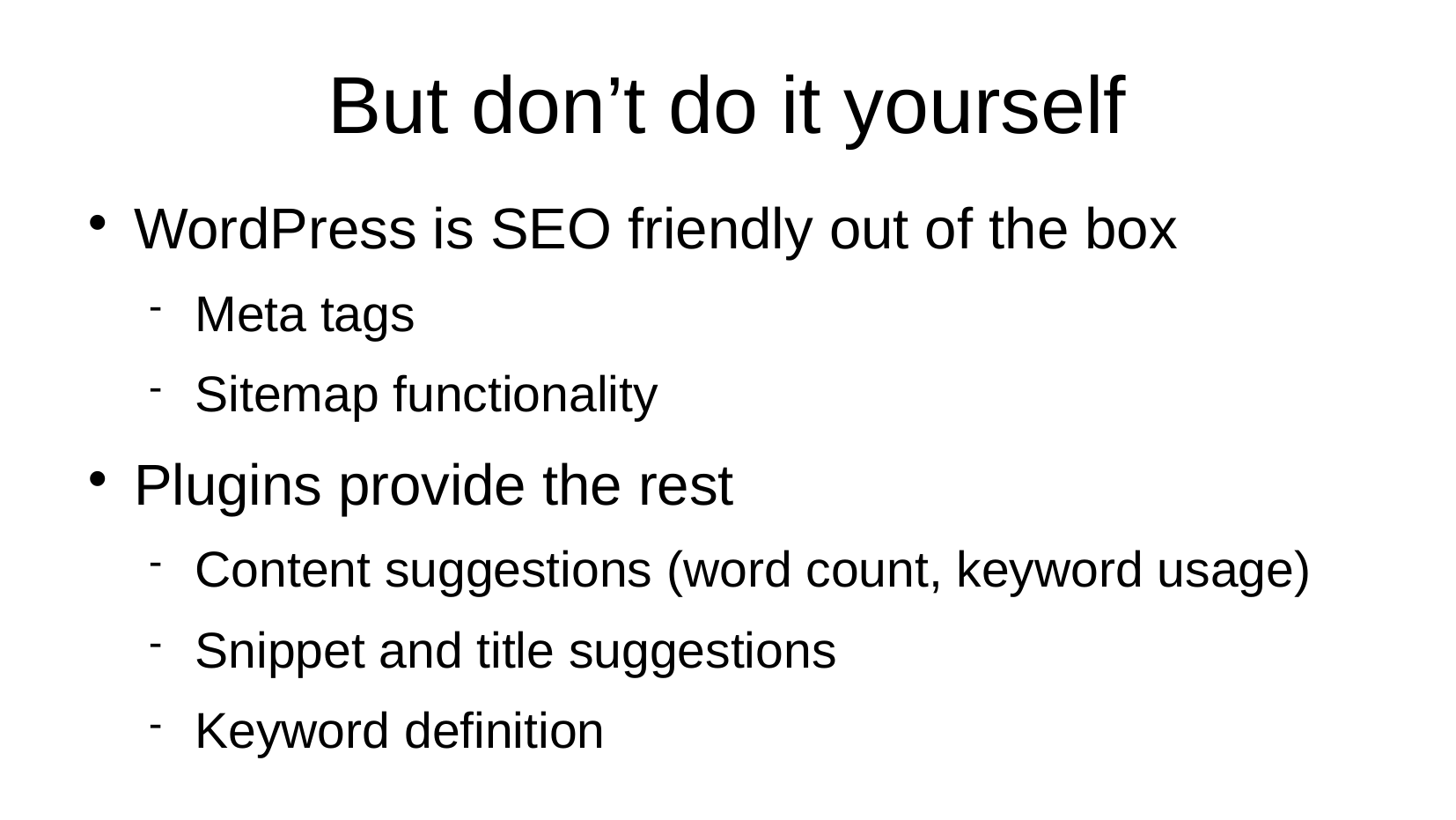

# But don’t do it yourself
WordPress is SEO friendly out of the box
Meta tags
Sitemap functionality
Plugins provide the rest
Content suggestions (word count, keyword usage)
Snippet and title suggestions
Keyword definition